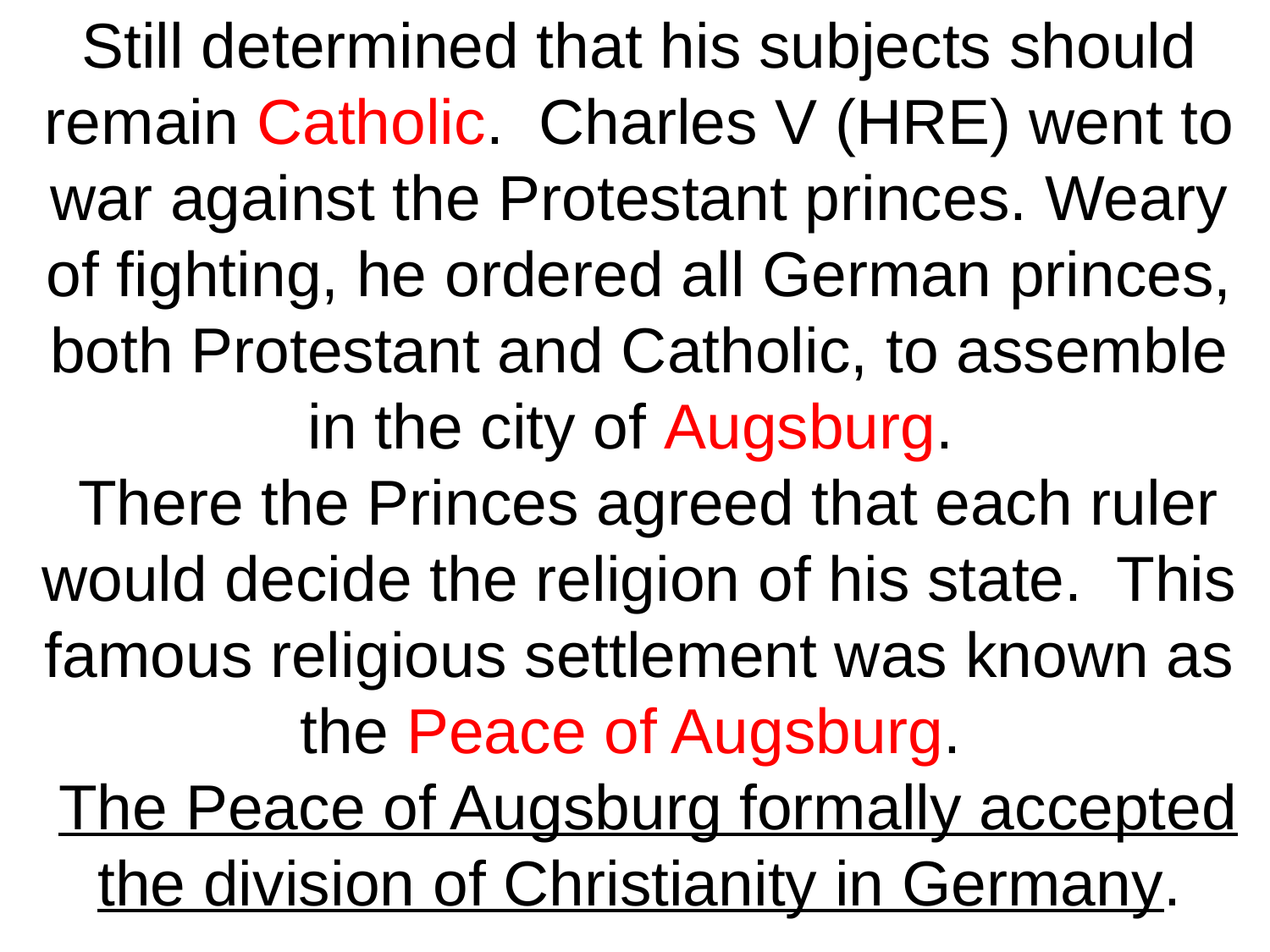

Still determined that his subjects should remain Catholic.  Charles V (HRE) went to war against the Protestant princes. Weary of fighting, he ordered all German princes, both Protestant and Catholic, to assemble in the city of Augsburg.
 There the Princes agreed that each ruler would decide the religion of his state.  This famous religious settlement was known as the Peace of Augsburg.
 The Peace of Augsburg formally accepted the division of Christianity in Germany.